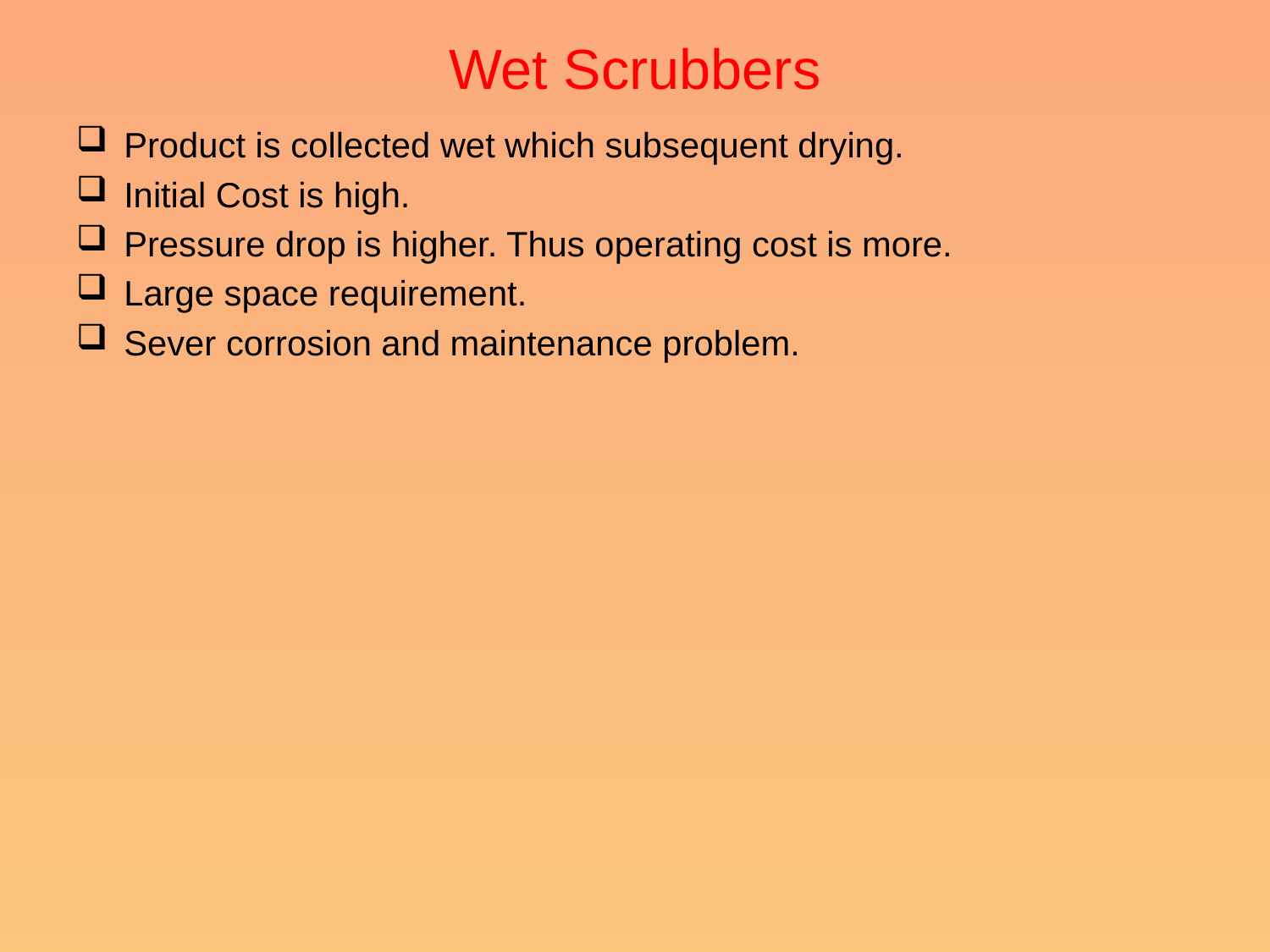

# Wet Scrubbers
Product is collected wet which subsequent drying.
Initial Cost is high.
Pressure drop is higher. Thus operating cost is more.
Large space requirement.
Sever corrosion and maintenance problem.